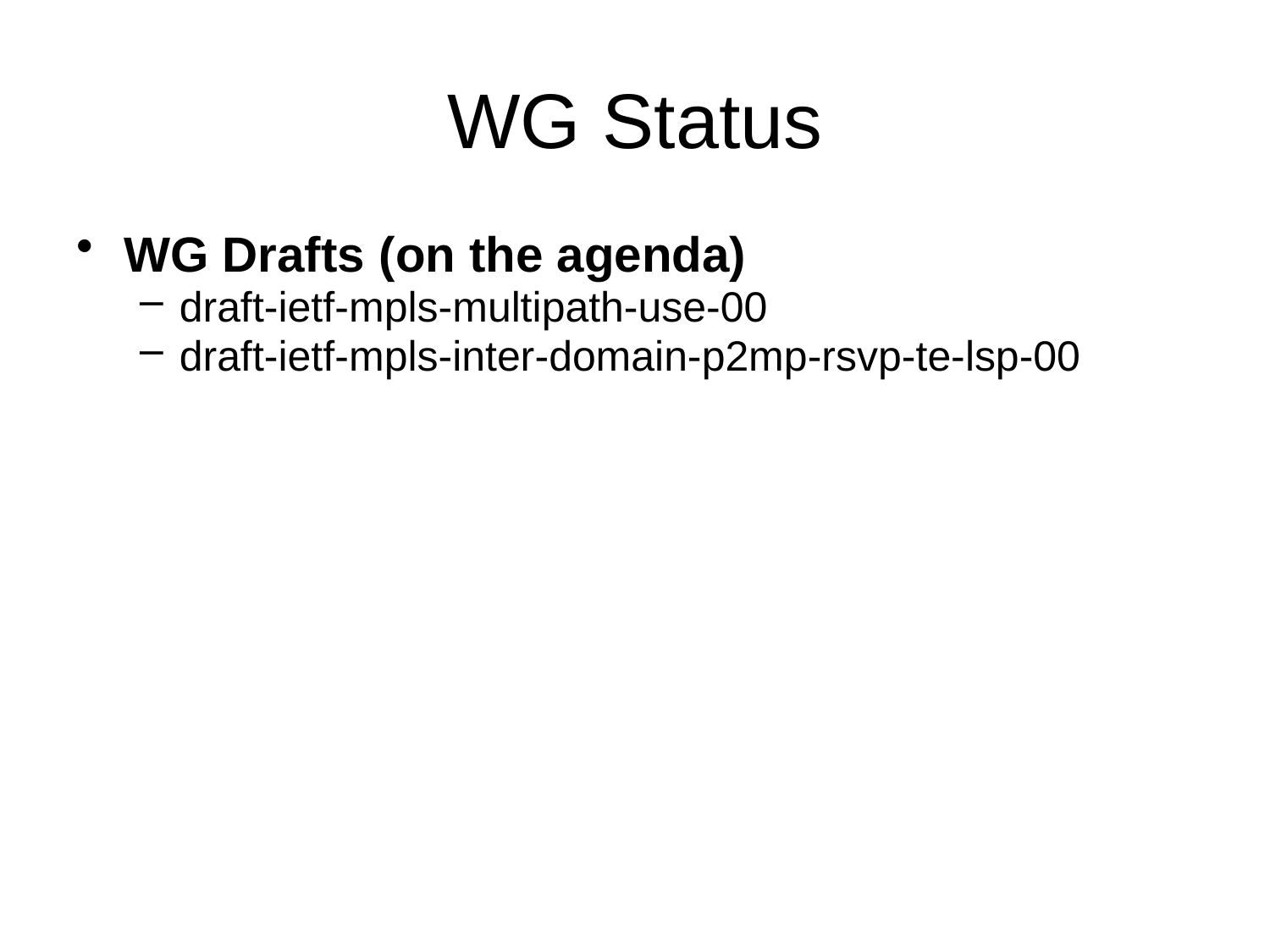

WG Status
WG Drafts (on the agenda)
draft-ietf-mpls-multipath-use-00
draft-ietf-mpls-inter-domain-p2mp-rsvp-te-lsp-00